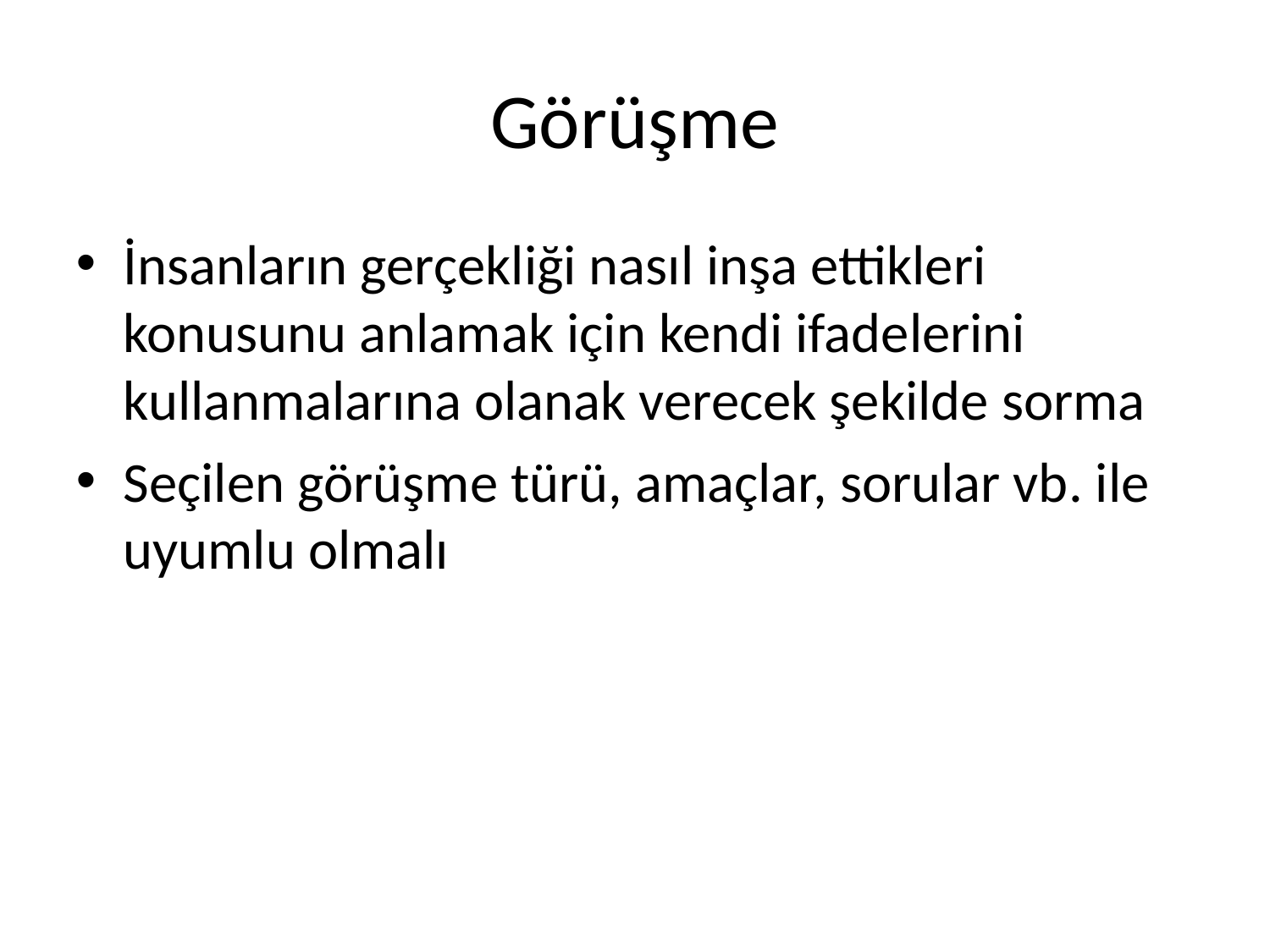

Görüşme
İnsanların gerçekliği nasıl inşa ettikleri konusunu anlamak için kendi ifadelerini kullanmalarına olanak verecek şekilde sorma
Seçilen görüşme türü, amaçlar, sorular vb. ile uyumlu olmalı